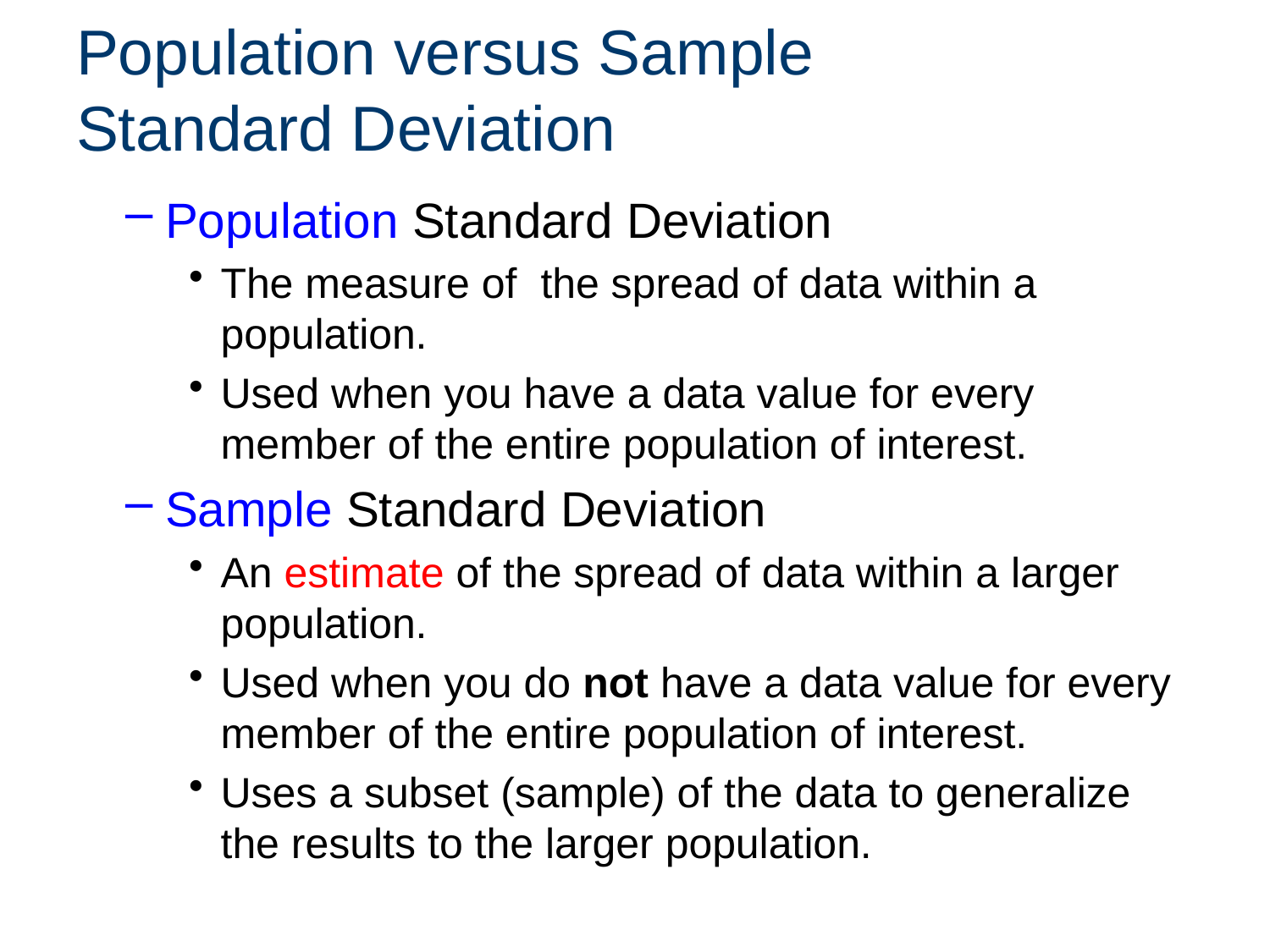

# Population versus Sample Standard Deviation
Population Standard Deviation
The measure of  the spread of data within a population.
Used when you have a data value for every member of the entire population of interest.
Sample Standard Deviation
An estimate of the spread of data within a larger population.
Used when you do not have a data value for every member of the entire population of interest.
Uses a subset (sample) of the data to generalize the results to the larger population.